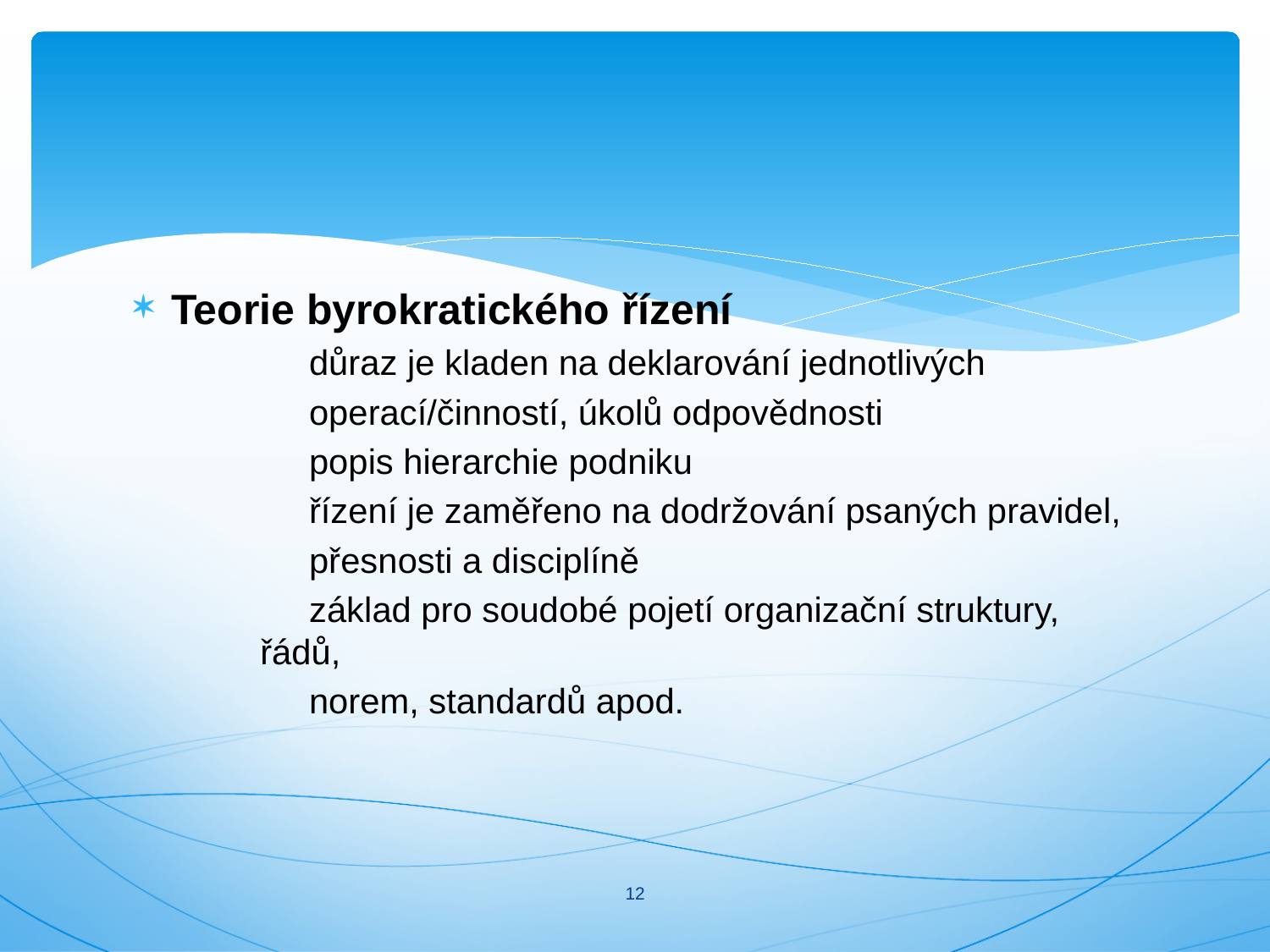

#
Teorie byrokratického řízení
     důraz je kladen na deklarování jednotlivých
     operací/činností, úkolů odpovědnosti
     popis hierarchie podniku
     řízení je zaměřeno na dodržování psaných pravidel,
     přesnosti a disciplíně
     základ pro soudobé pojetí organizační struktury, řádů,
     norem, standardů apod.

12